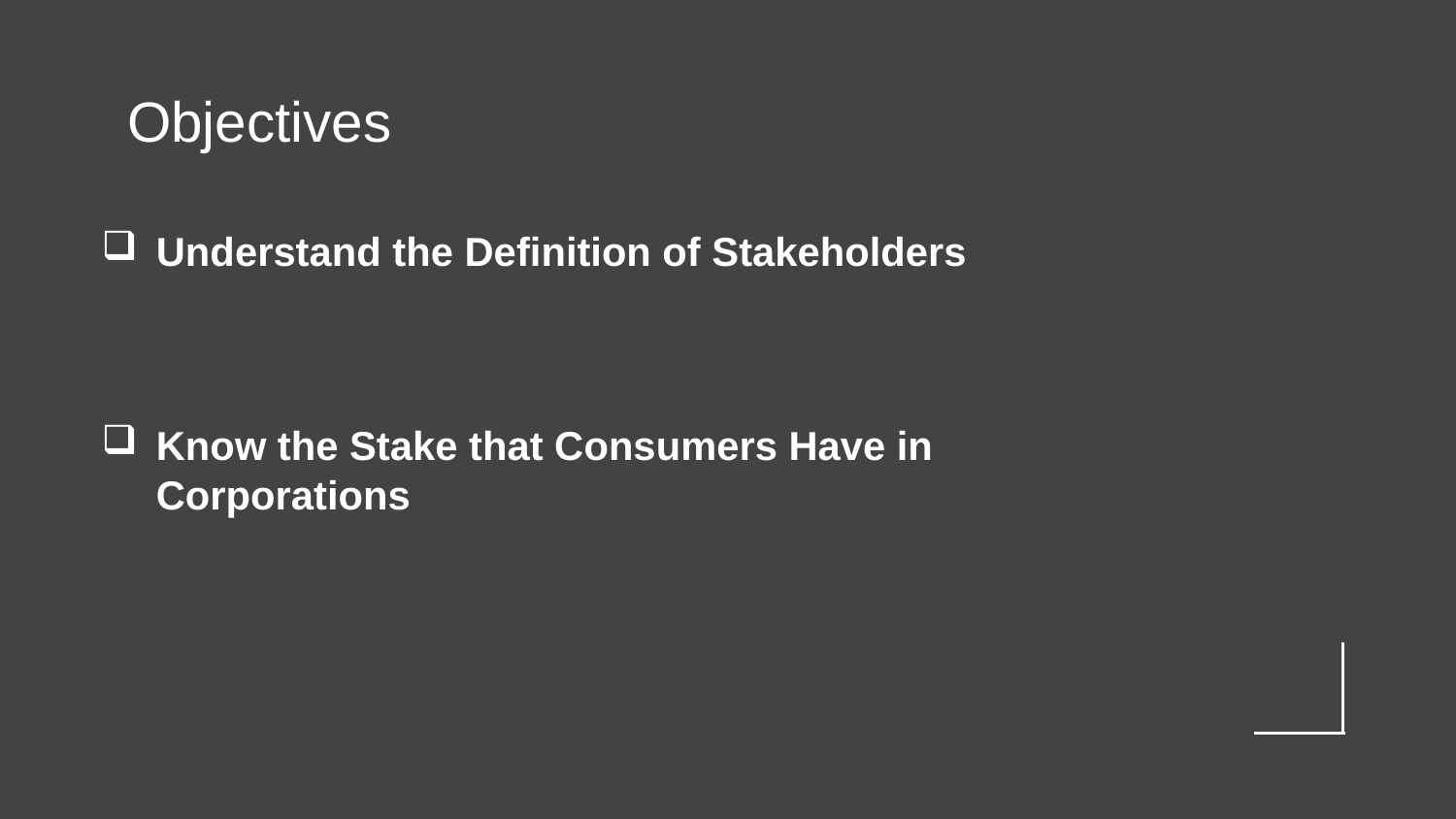

# Objectives
Understand the Definition of Stakeholders

Know the Stake that Consumers Have in Corporations